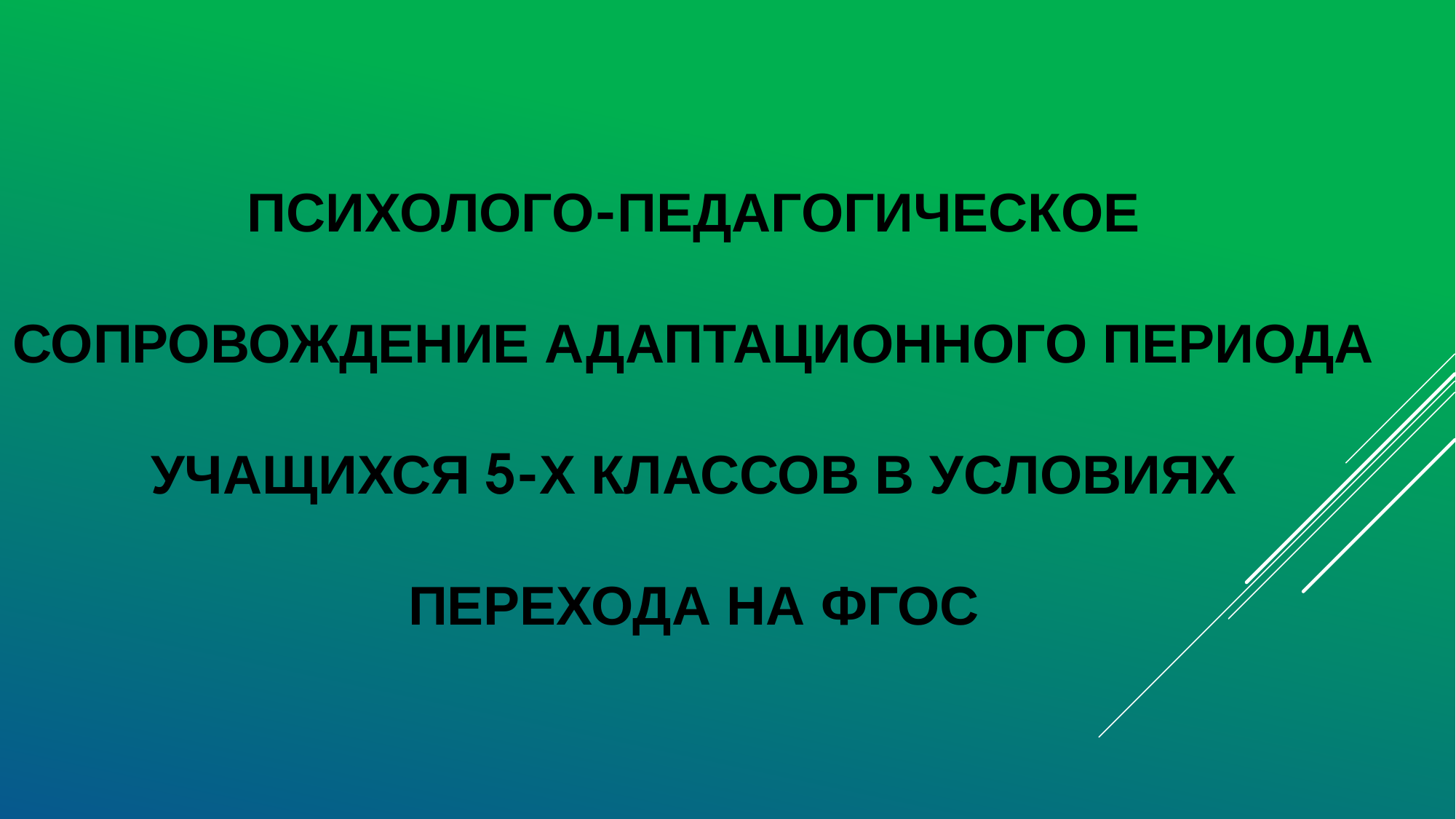

Психолого-педагогическое сопровождение адаптационного периода учащихся 5-х классов в условиях перехода на ФГОС